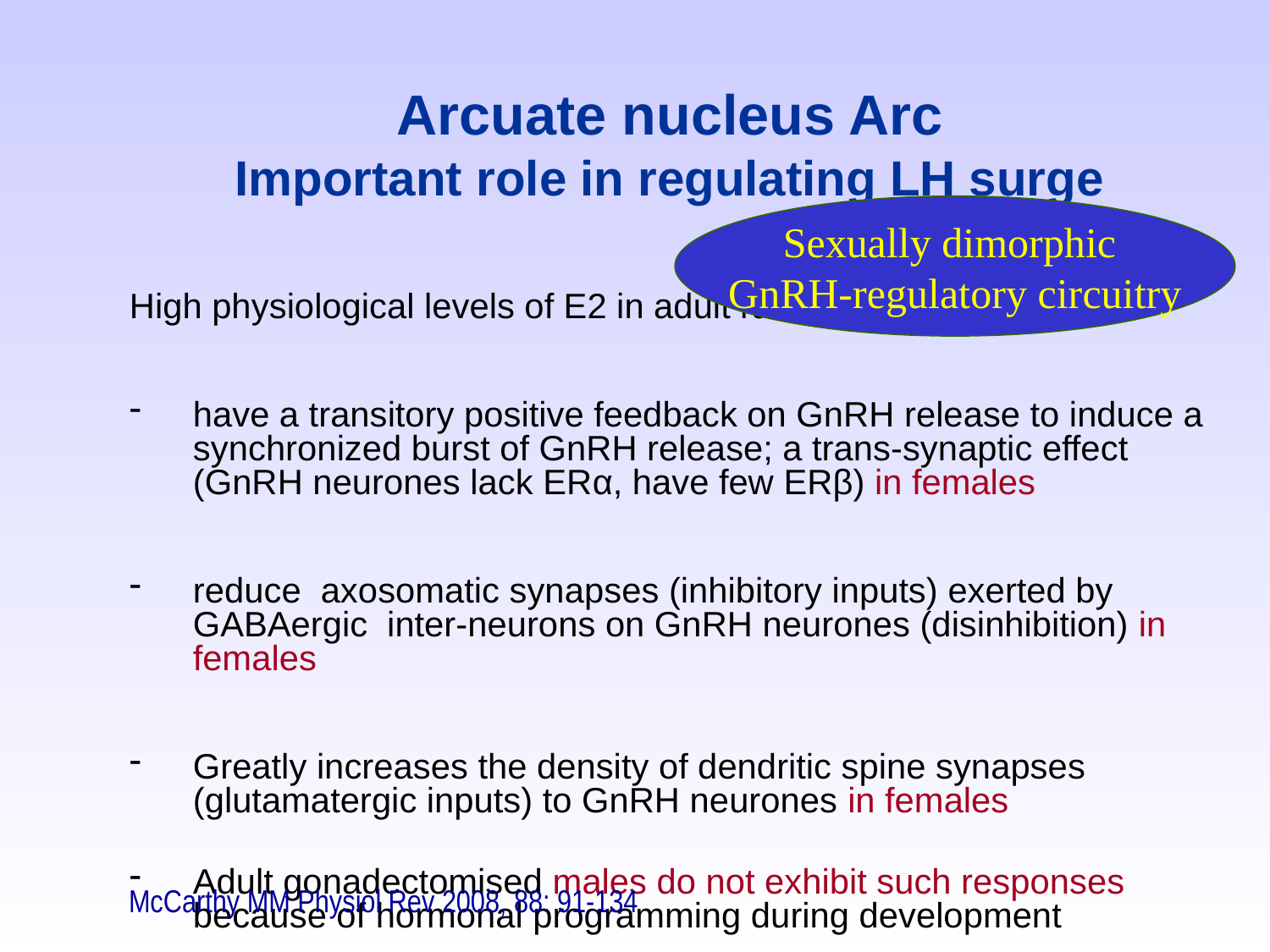

# Arcuate nucleus Arc Important role in regulating LH surge
Sexually dimorphic
GnRH-regulatory circuitry

High physiological levels of E2 in adult rats

have a transitory positive feedback on GnRH release to induce a synchronized burst of GnRH release; a trans-synaptic effect (GnRH neurones lack ERα, have few ERβ) in females

reduce  axosomatic synapses (inhibitory inputs) exerted by GABAergic  inter-neurons on GnRH neurones (disinhibition) in females

Greatly increases the density of dendritic spine synapses (glutamatergic inputs) to GnRH neurones in females

Adult gonadectomised males do not exhibit such responses because of hormonal programming during development
McCarthy MM Physiol Rev 2008, 88: 91-134